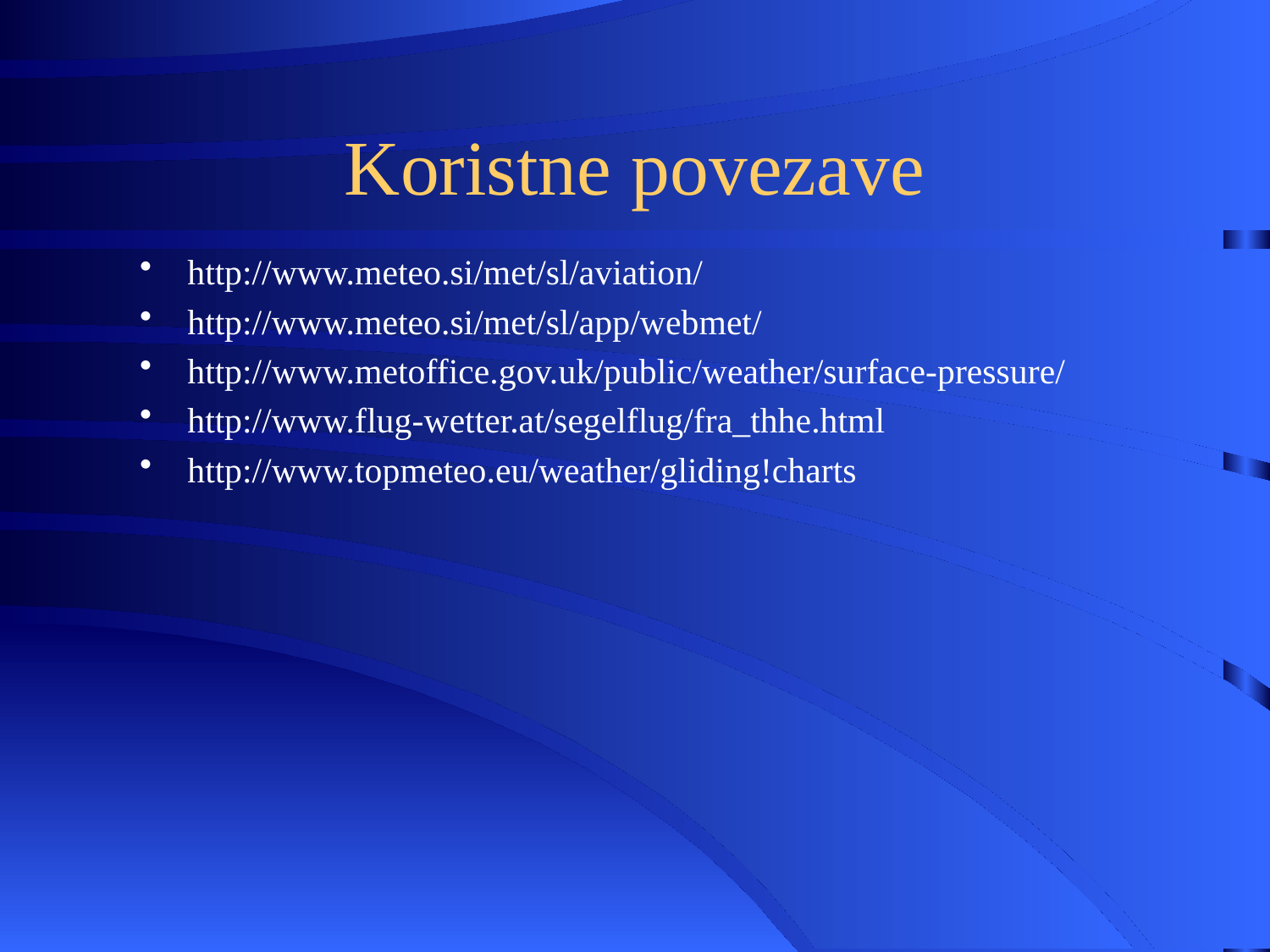

# Koristne povezave
http://www.meteo.si/met/sl/aviation/
http://www.meteo.si/met/sl/app/webmet/
http://www.metoffice.gov.uk/public/weather/surface-pressure/
http://www.flug-wetter.at/segelflug/fra_thhe.html
http://www.topmeteo.eu/weather/gliding!charts